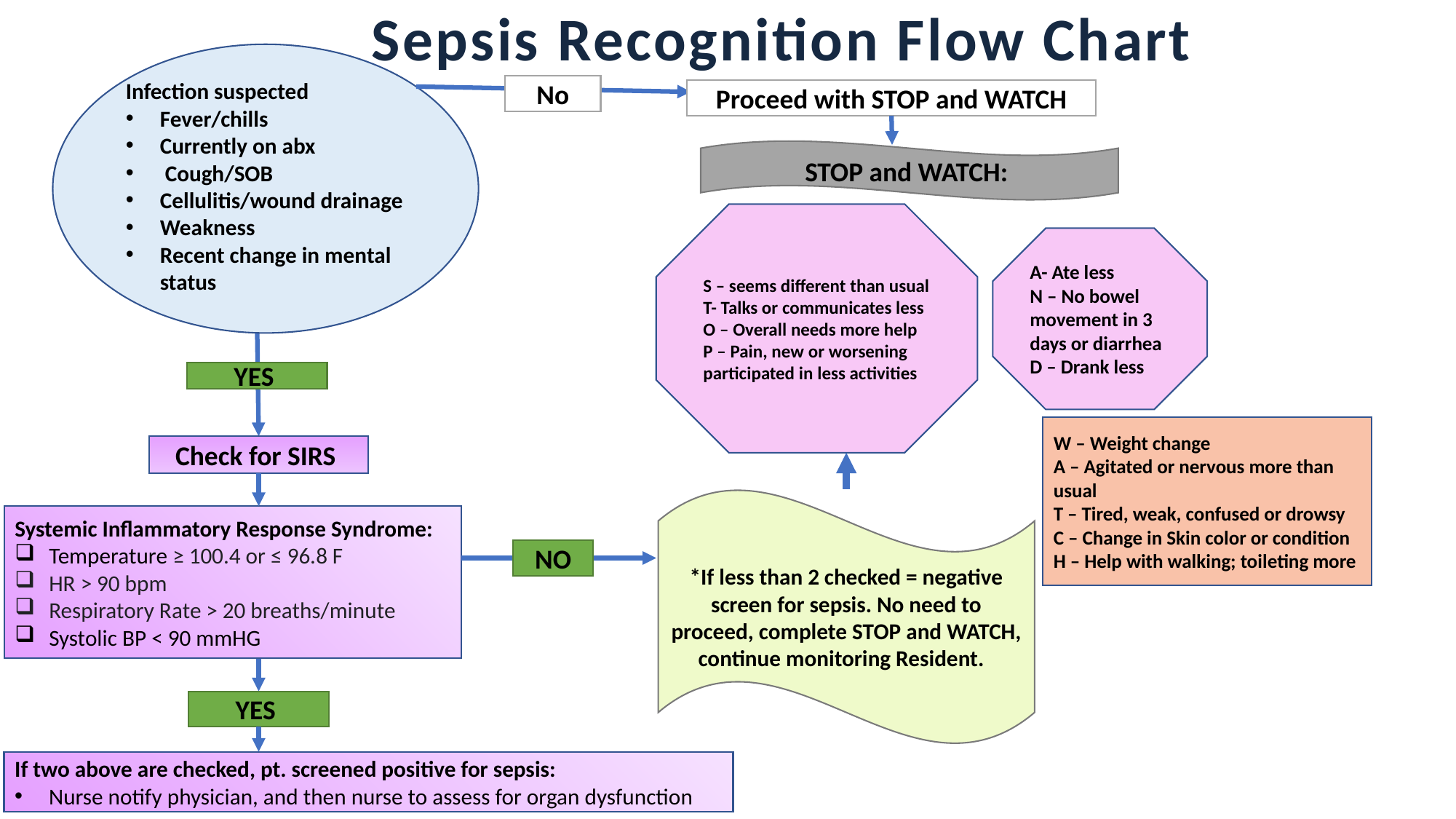

Sepsis Recognition Flow Chart

Infection suspected
Fever/chills
Currently on abx
 Cough/SOB
Cellulitis/wound drainage
Weakness
Recent change in mental status

No
Proceed with STOP and WATCH
STOP and WATCH:
S – seems different than usual
T- Talks or communicates less
O – Overall needs more help
P – Pain, new or worsening participated in less activities
A- Ate less
N – No bowel movement in 3 days or diarrhea
D – Drank less
YES
W – Weight change
A – Agitated or nervous more than usual
T – Tired, weak, confused or drowsy
C – Change in Skin color or condition
H – Help with walking; toileting more
Check for SIRS
*If less than 2 checked = negative screen for sepsis. No need to proceed, complete STOP and WATCH, continue monitoring Resident.
Systemic Inflammatory Response Syndrome:
Temperature ≥ 100.4 or ≤ 96.8 F
HR > 90 bpm
Respiratory Rate > 20 breaths/minute
Systolic BP < 90 mmHG
NO
YES
If two above are checked, pt. screened positive for sepsis:
Nurse notify physician, and then nurse to assess for organ dysfunction